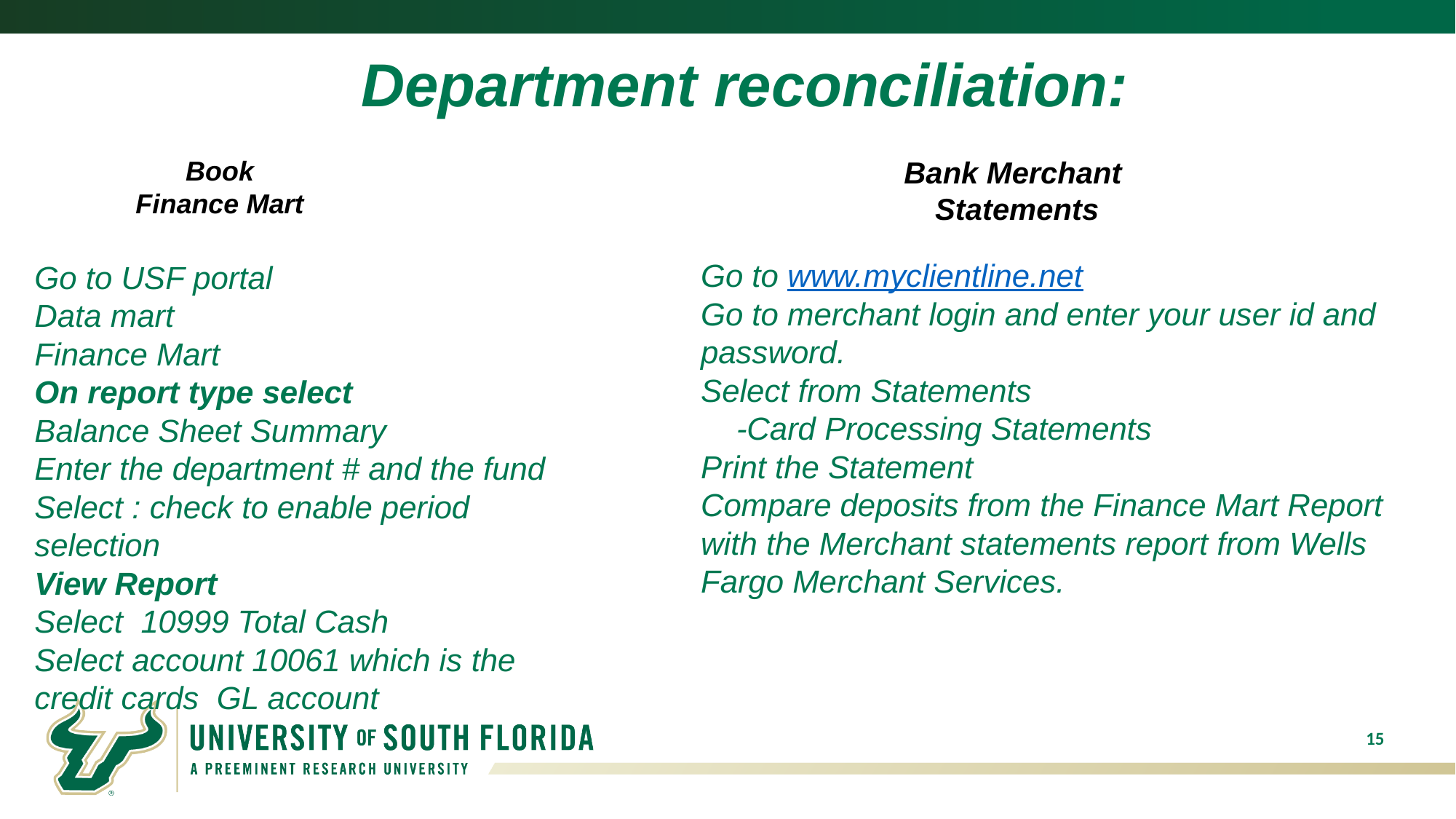

Department reconciliation:
Book
Finance Mart
Bank Merchant
Statements
Go to www.myclientline.net
Go to merchant login and enter your user id and password.
Select from Statements
    -Card Processing Statements
Print the Statement
Compare deposits from the Finance Mart Report with the Merchant statements report from Wells Fargo Merchant Services.
Go to USF portal
Data mart
Finance Mart
On report type select
Balance Sheet Summary
Enter the department # and the fund
Select : check to enable period       selection
View Report
Select  10999 Total Cash
Select account 10061 which is the credit cards  GL account
15